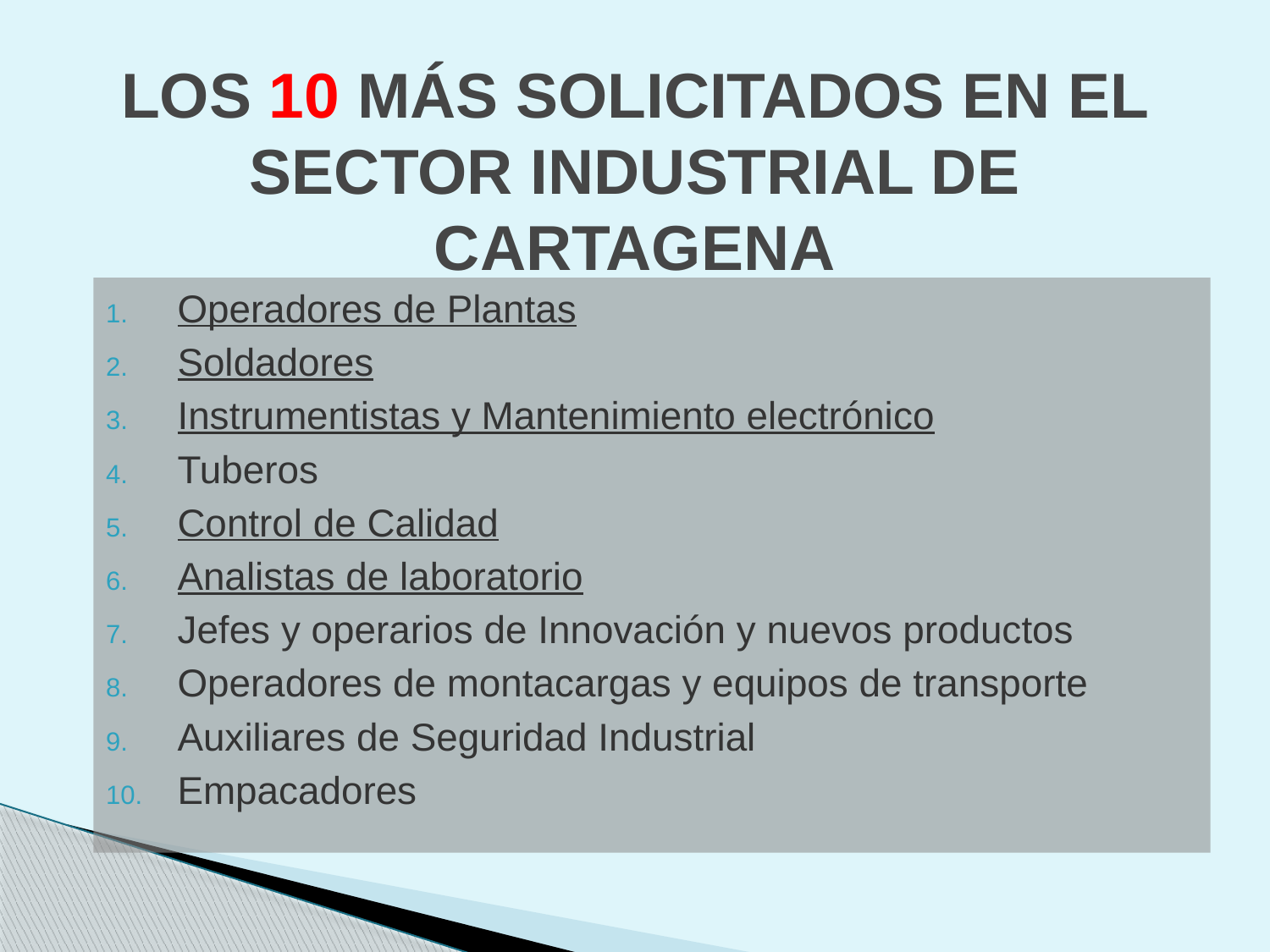

# LOS 10 MÁS SOLICITADOS EN EL SECTOR INDUSTRIAL DE CARTAGENA
Operadores de Plantas
Soldadores
Instrumentistas y Mantenimiento electrónico
Tuberos
Control de Calidad
Analistas de laboratorio
Jefes y operarios de Innovación y nuevos productos
Operadores de montacargas y equipos de transporte
Auxiliares de Seguridad Industrial
Empacadores